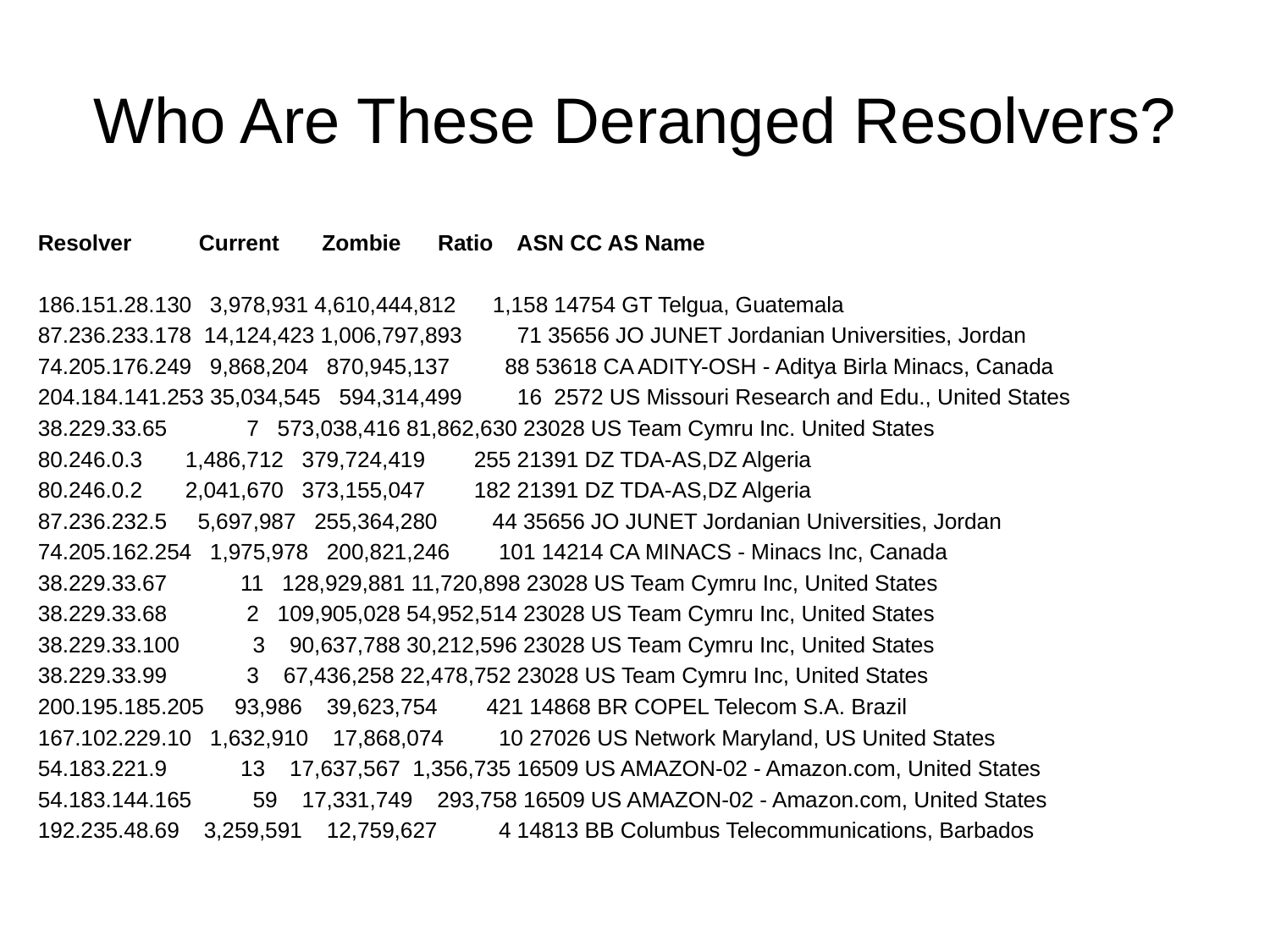

# Who Are These Deranged Resolvers?
Resolver           Current       Zombie      Ratio    ASN CC AS Name

186.151.28.130   3,978,931 4,610,444,812      1,158 14754 GT Telgua, Guatemala
87.236.233.178  14,124,423 1,006,797,893         71 35656 JO JUNET Jordanian Universities, Jordan
74.205.176.249   9,868,204   870,945,137         88 53618 CA ADITY-OSH - Aditya Birla Minacs, Canada
204.184.141.253 35,034,545   594,314,499         16  2572 US Missouri Research and Edu., United States
38.229.33.65             7   573,038,416 81,862,630 23028 US Team Cymru Inc. United States
80.246.0.3       1,486,712   379,724,419        255 21391 DZ TDA-AS,DZ Algeria
80.246.0.2       2,041,670   373,155,047        182 21391 DZ TDA-AS,DZ Algeria
87.236.232.5     5,697,987   255,364,280         44 35656 JO JUNET Jordanian Universities, Jordan
74.205.162.254   1,975,978   200,821,246        101 14214 CA MINACS - Minacs Inc, Canada
38.229.33.67            11   128,929,881 11,720,898 23028 US Team Cymru Inc, United States
38.229.33.68             2   109,905,028 54,952,514 23028 US Team Cymru Inc, United States
38.229.33.100            3    90,637,788 30,212,596 23028 US Team Cymru Inc, United States
38.229.33.99             3    67,436,258 22,478,752 23028 US Team Cymru Inc, United States
200.195.185.205     93,986    39,623,754        421 14868 BR COPEL Telecom S.A. Brazil
167.102.229.10   1,632,910    17,868,074         10 27026 US Network Maryland, US United States
54.183.221.9            13    17,637,567  1,356,735 16509 US AMAZON-02 - Amazon.com, United States
54.183.144.165          59    17,331,749    293,758 16509 US AMAZON-02 - Amazon.com, United States
192.235.48.69    3,259,591    12,759,627          4 14813 BB Columbus Telecommunications, Barbados